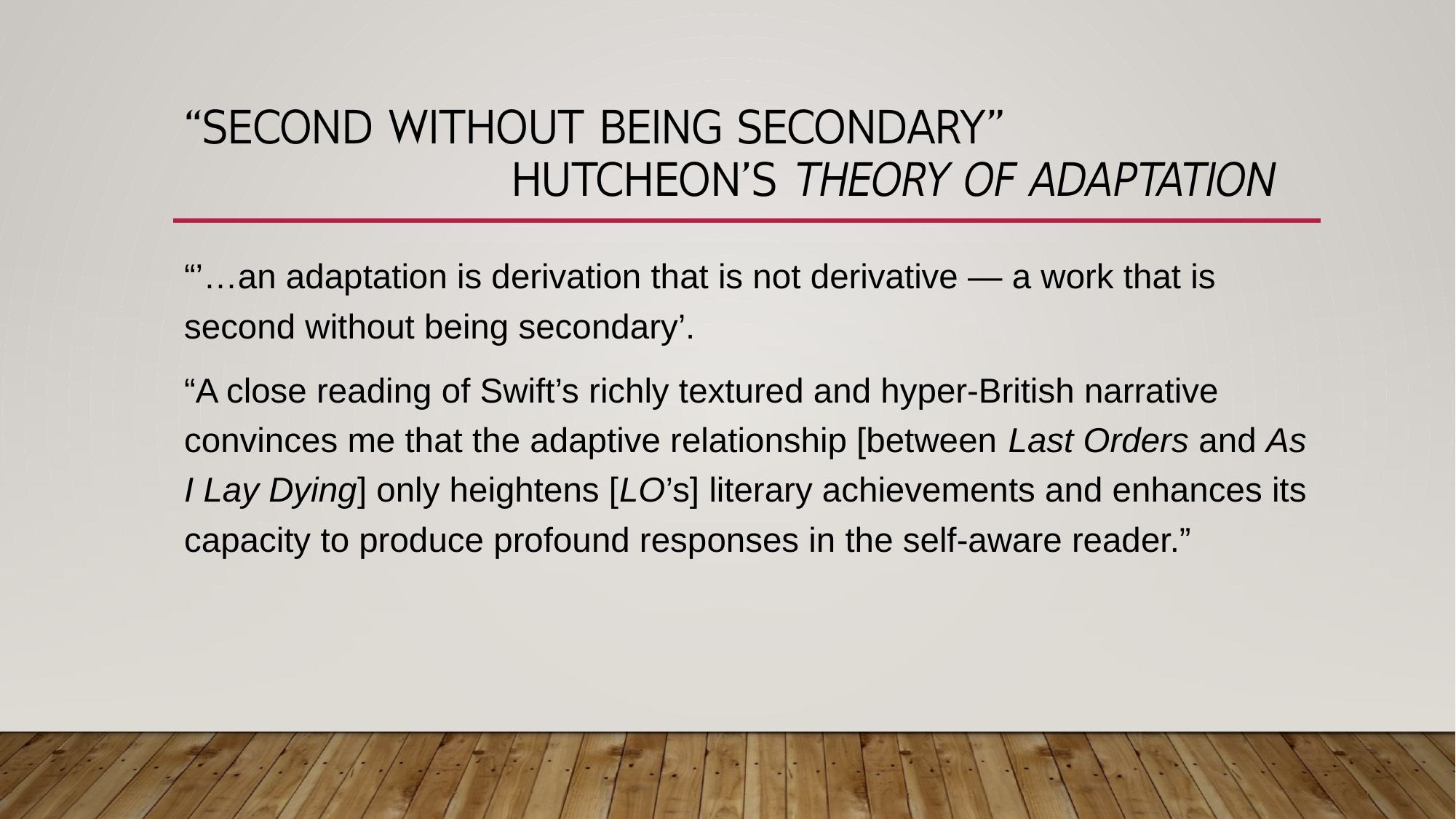

# “Second without being secondary” Hutcheon’s Theory of Adaptation
“’…an adaptation is derivation that is not derivative — a work that is second without being secondary’.
“A close reading of Swift’s richly textured and hyper-British narrative convinces me that the adaptive relationship [between Last Orders and As I Lay Dying] only heightens [LO’s] literary achievements and enhances its capacity to produce profound responses in the self-aware reader.”